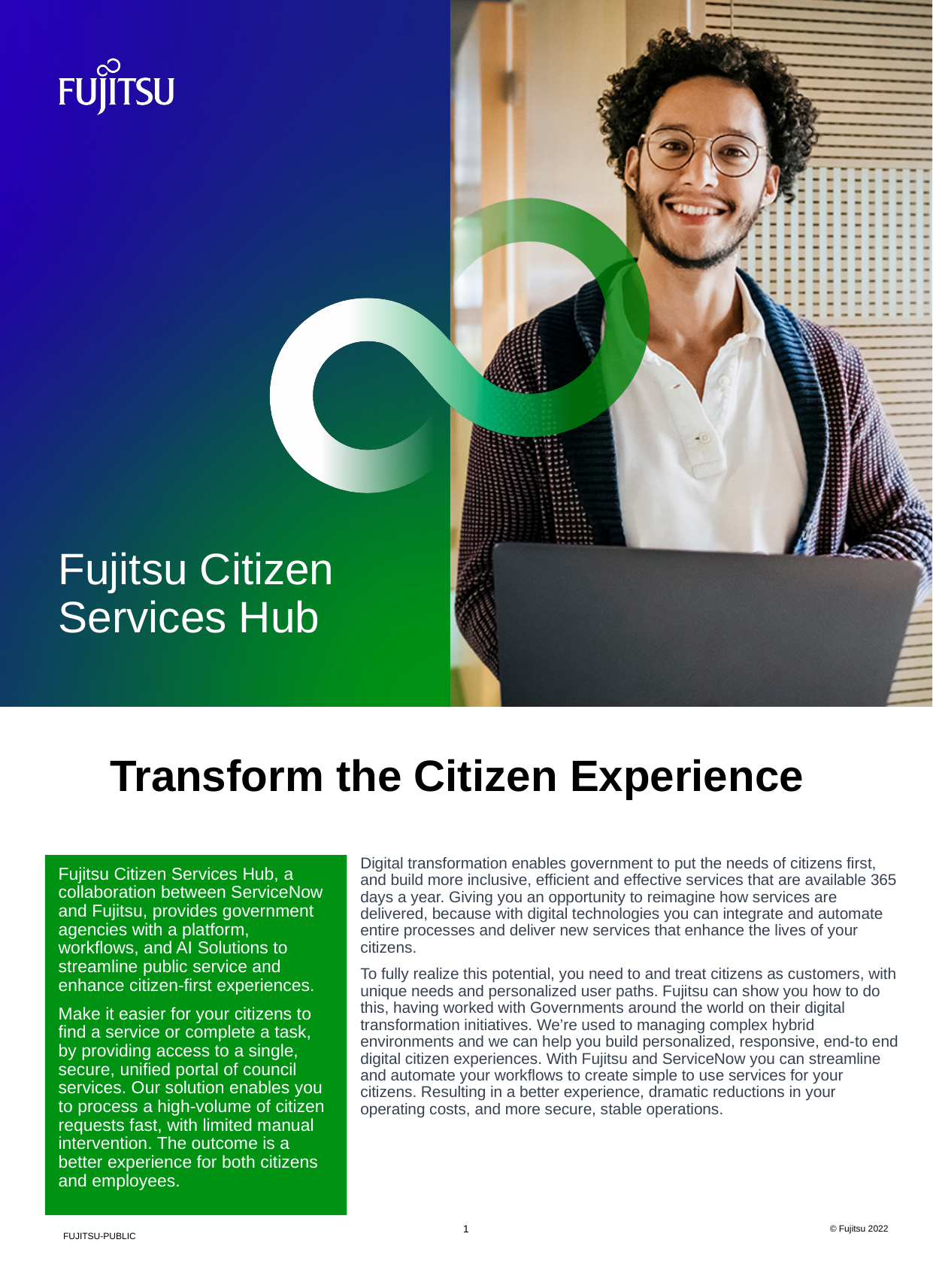

# Fujitsu Citizen Services Hub
Transform the Citizen Experience

Digital transformation enables government to put the needs of citizens first, and build more inclusive, efficient and effective services that are available 365 days a year. Giving you an opportunity to reimagine how services are delivered, because with digital technologies you can integrate and automate entire processes and deliver new services that enhance the lives of your citizens.
To fully realize this potential, you need to and treat citizens as customers, with unique needs and personalized user paths. Fujitsu can show you how to do this, having worked with Governments around the world on their digital transformation initiatives. We’re used to managing complex hybrid environments and we can help you build personalized, responsive, end-to end digital citizen experiences. With Fujitsu and ServiceNow you can streamline and automate your workflows to create simple to use services for your citizens. Resulting in a better experience, dramatic reductions in your operating costs, and more secure, stable operations.
Fujitsu Citizen Services Hub, a collaboration between ServiceNow and Fujitsu, provides government agencies with a platform, workflows, and AI Solutions to streamline public service and enhance citizen-first experiences.
Make it easier for your citizens to find a service or complete a task, by providing access to a single, secure, unified portal of council services. Our solution enables you to process a high-volume of citizen requests fast, with limited manual intervention. The outcome is a better experience for both citizens and employees.